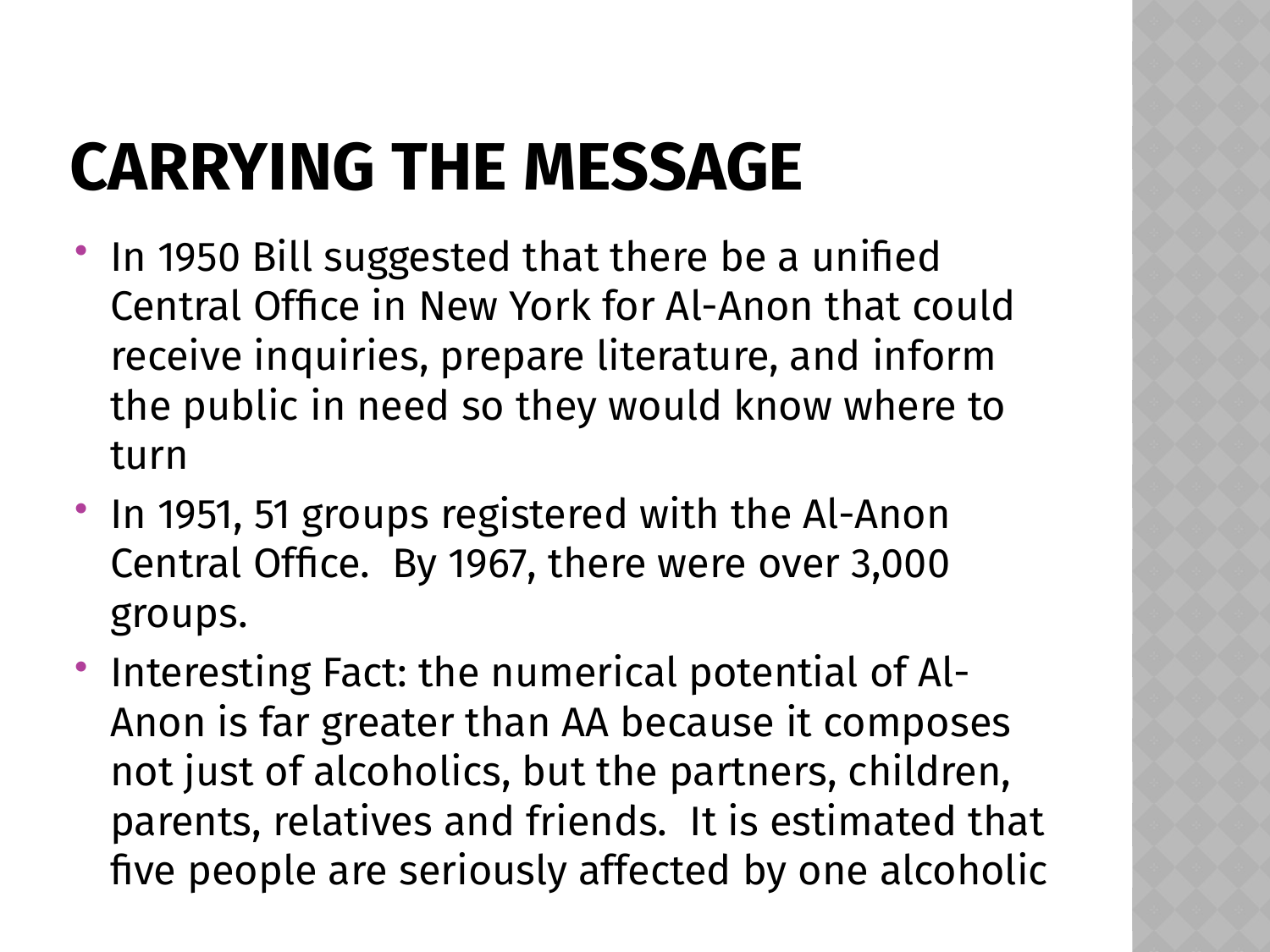

# Carrying the message
In 1950 Bill suggested that there be a unified Central Office in New York for Al-Anon that could receive inquiries, prepare literature, and inform the public in need so they would know where to turn
In 1951, 51 groups registered with the Al-Anon Central Office.  By 1967, there were over 3,000 groups.
Interesting Fact: the numerical potential of Al-Anon is far greater than AA because it composes not just of alcoholics, but the partners, children, parents, relatives and friends.  It is estimated that five people are seriously affected by one alcoholic